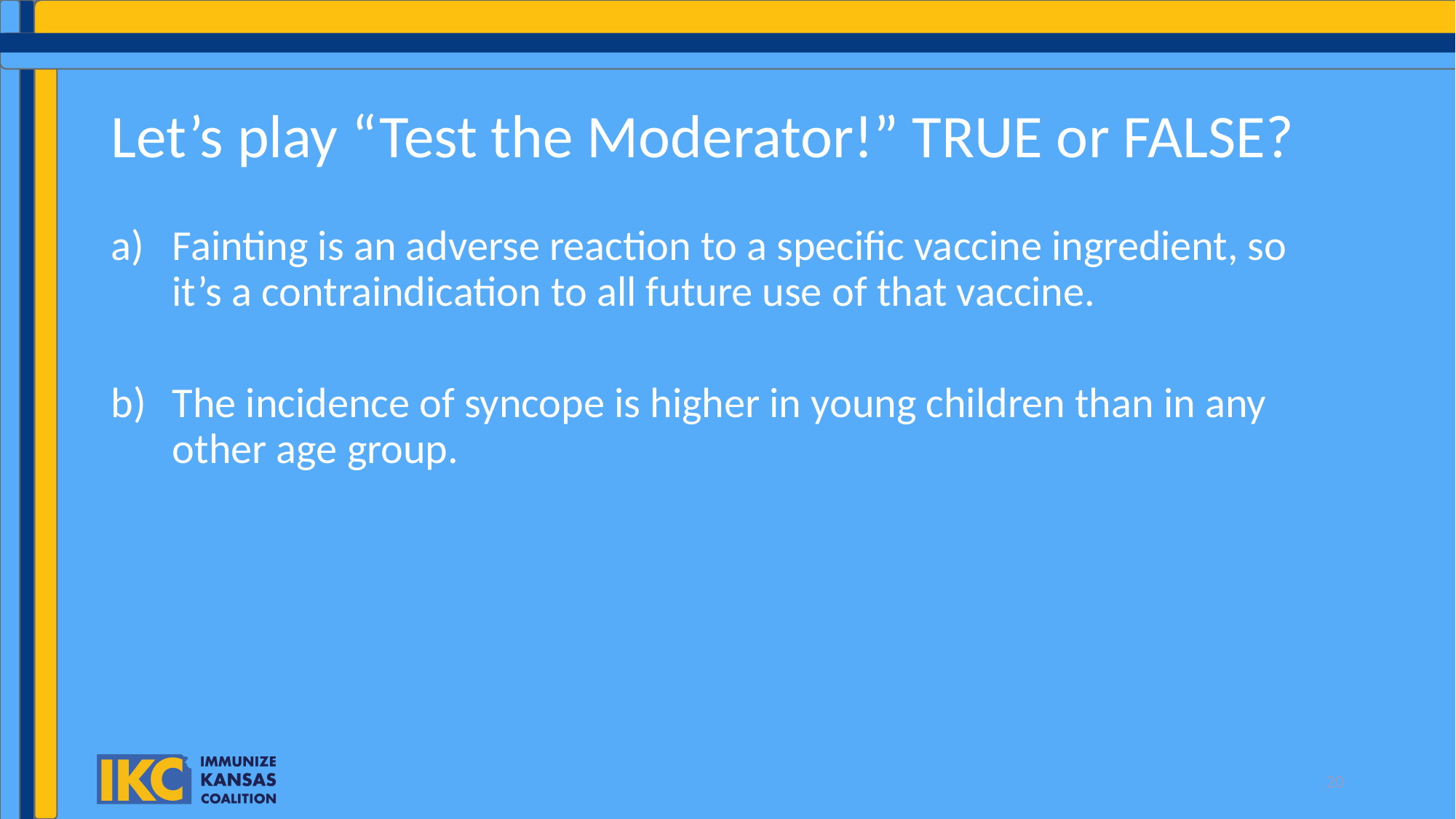

# Let’s play “Test the Moderator!” TRUE or FALSE?
Fainting is an adverse reaction to a specific vaccine ingredient, so it’s a contraindication to all future use of that vaccine.
The incidence of syncope is higher in young children than in any other age group.
20